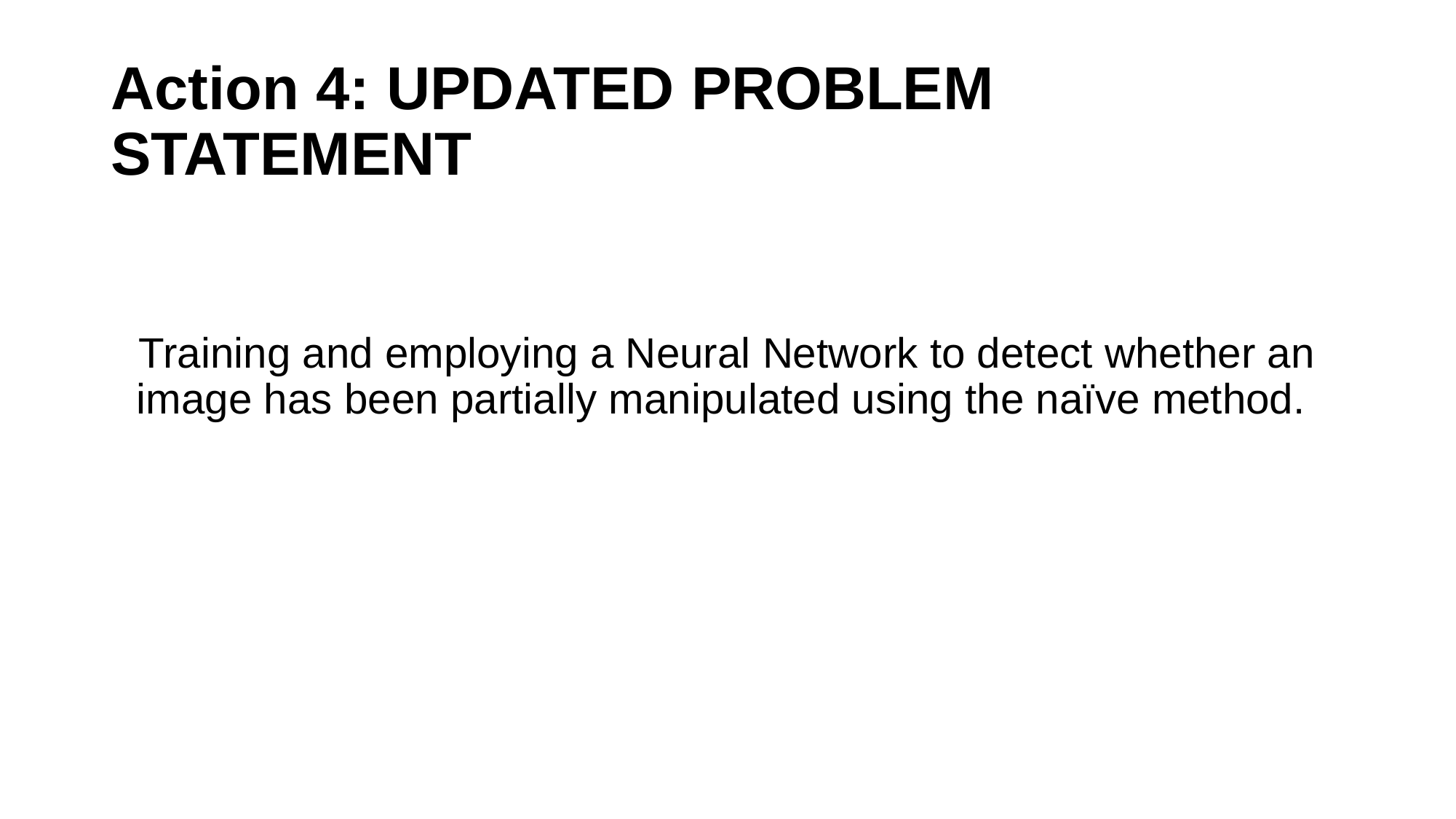

# Action 4: UPDATED PROBLEM STATEMENT
Training and employing a Neural Network to detect whether an image has been partially manipulated using the naïve method.